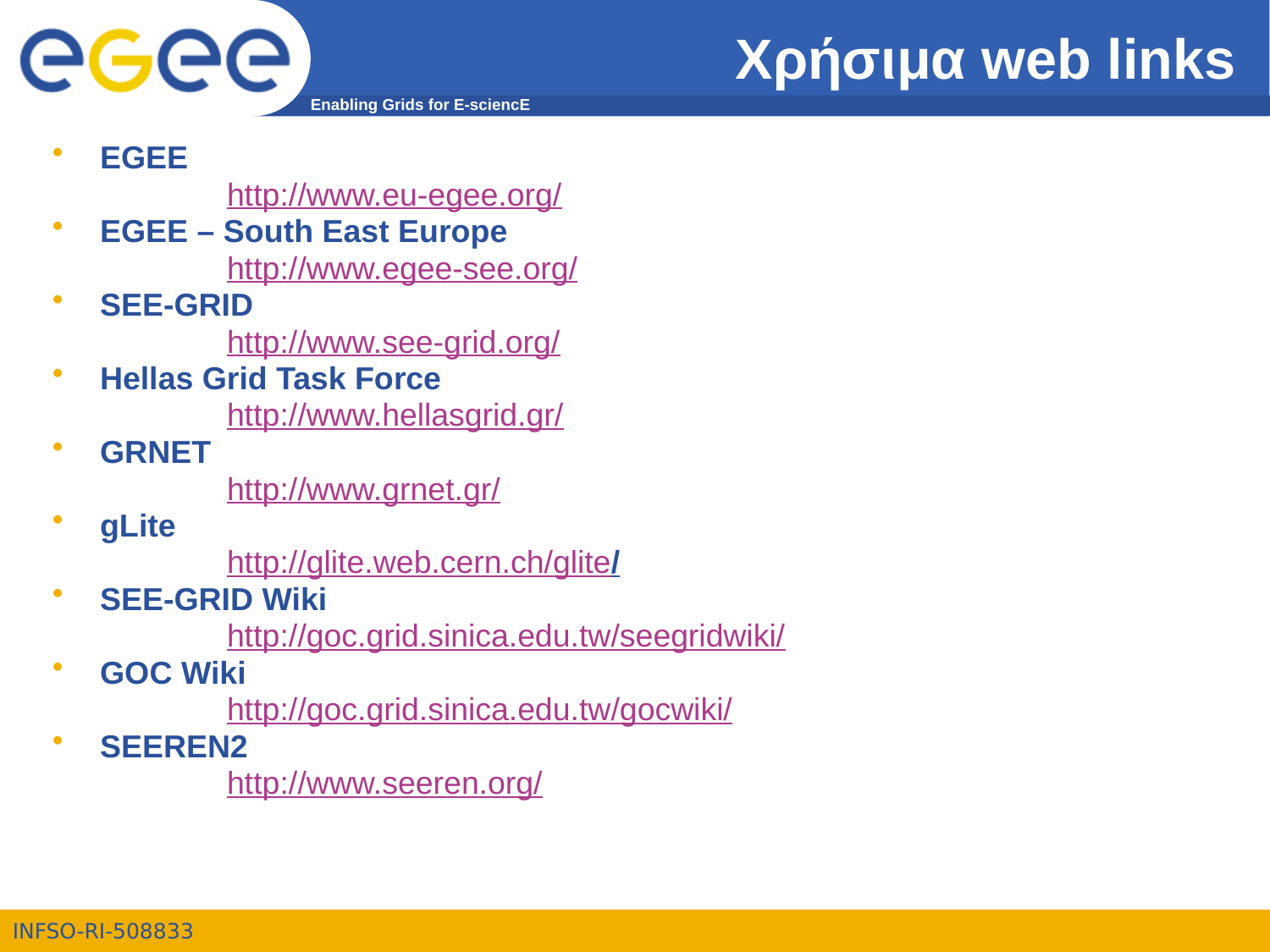

# Χρήσιμα web links
EGEE
		http://www.eu-egee.org/
EGEE – South East Europe
		http://www.egee-see.org/
SEE-GRID
		http://www.see-grid.org/
Hellas Grid Task Force
		http://www.hellasgrid.gr/
GRNET
		http://www.grnet.gr/
gLite
		http://glite.web.cern.ch/glite/
SEE-GRID Wiki
		http://goc.grid.sinica.edu.tw/seegridwiki/
GOC Wiki
		http://goc.grid.sinica.edu.tw/gocwiki/
SEEREN2
		http://www.seeren.org/